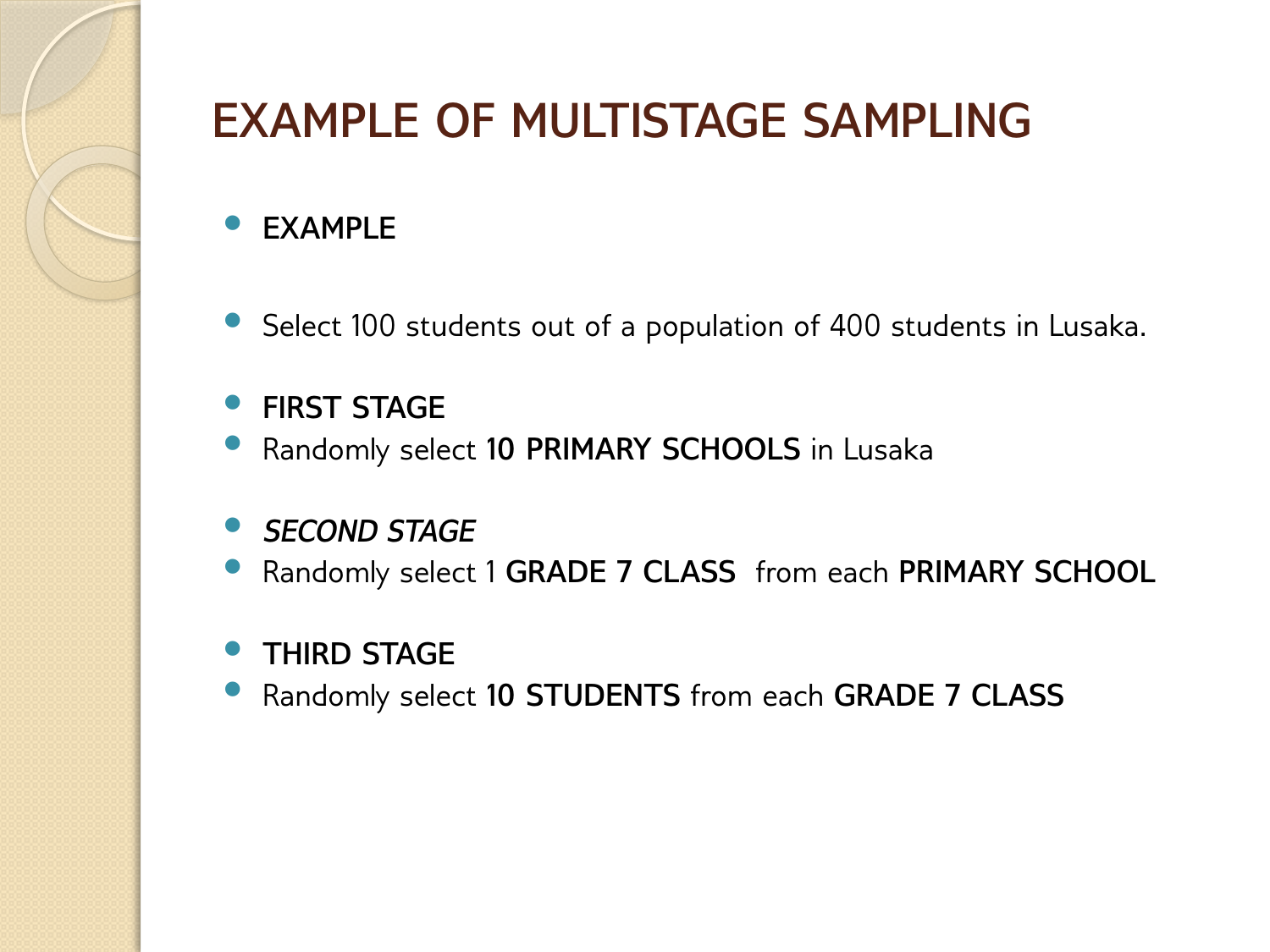

# EXAMPLE OF MULTISTAGE SAMPLING
EXAMPLE

Select 100 students out of a population of 400 students in Lusaka.

FIRST STAGE
Randomly select 10 PRIMARY SCHOOLS in Lusaka

SECOND STAGE
Randomly select 1 GRADE 7 CLASS  from each PRIMARY SCHOOL

THIRD STAGE
Randomly select 10 STUDENTS from each GRADE 7 CLASS